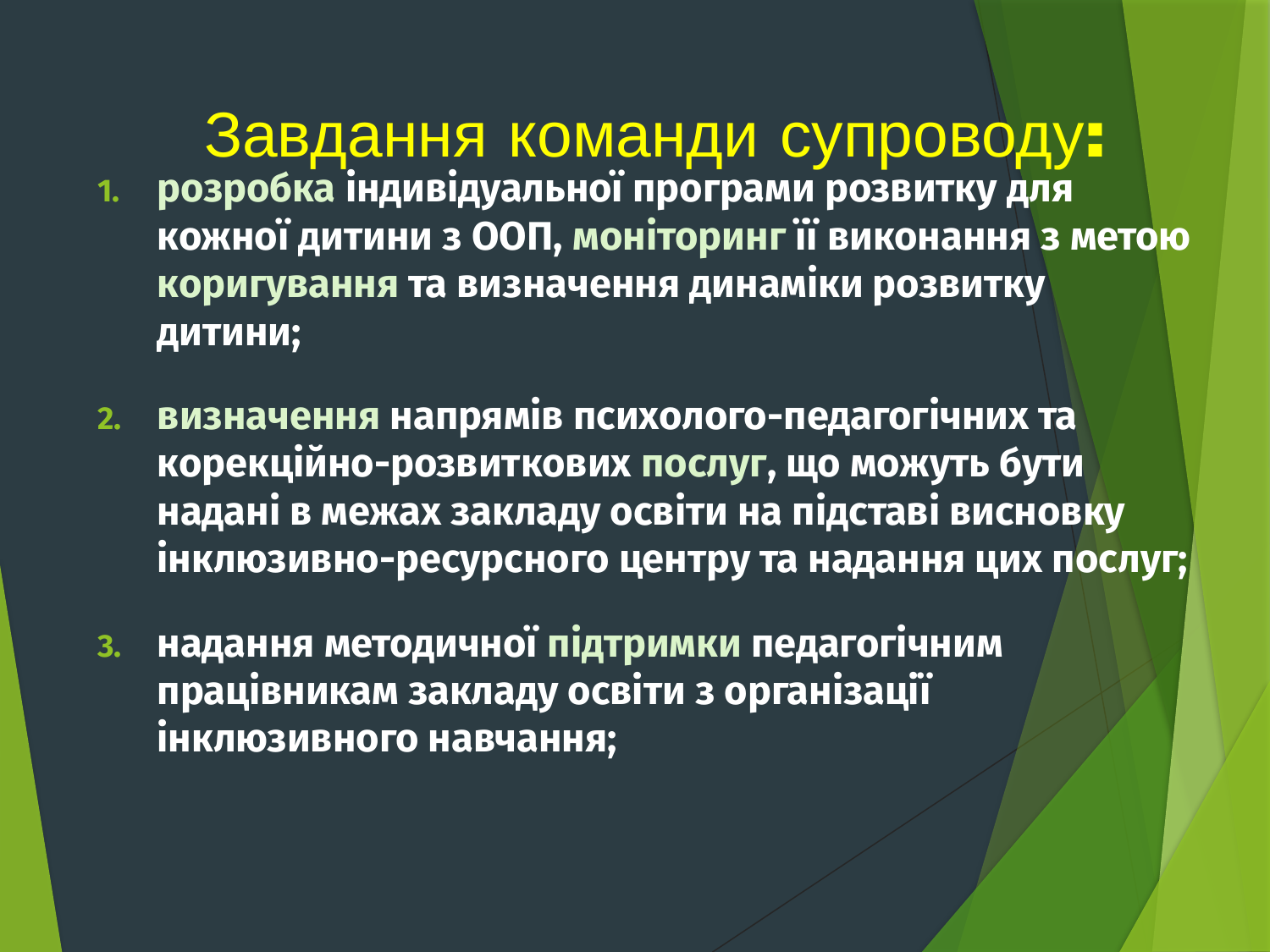

# Завдання команди супроводу:
розробка індивідуальної програми розвитку для кожної дитини з ООП, моніторинг її виконання з метою коригування та визначення динаміки розвитку дитини;
визначення напрямів психолого-педагогічних та корекційно-розвиткових послуг, що можуть бути надані в межах закладу освіти на підставі висновку інклюзивно-ресурсного центру та надання цих послуг;
надання методичної підтримки педагогічним працівникам закладу освіти з організації інклюзивного навчання;